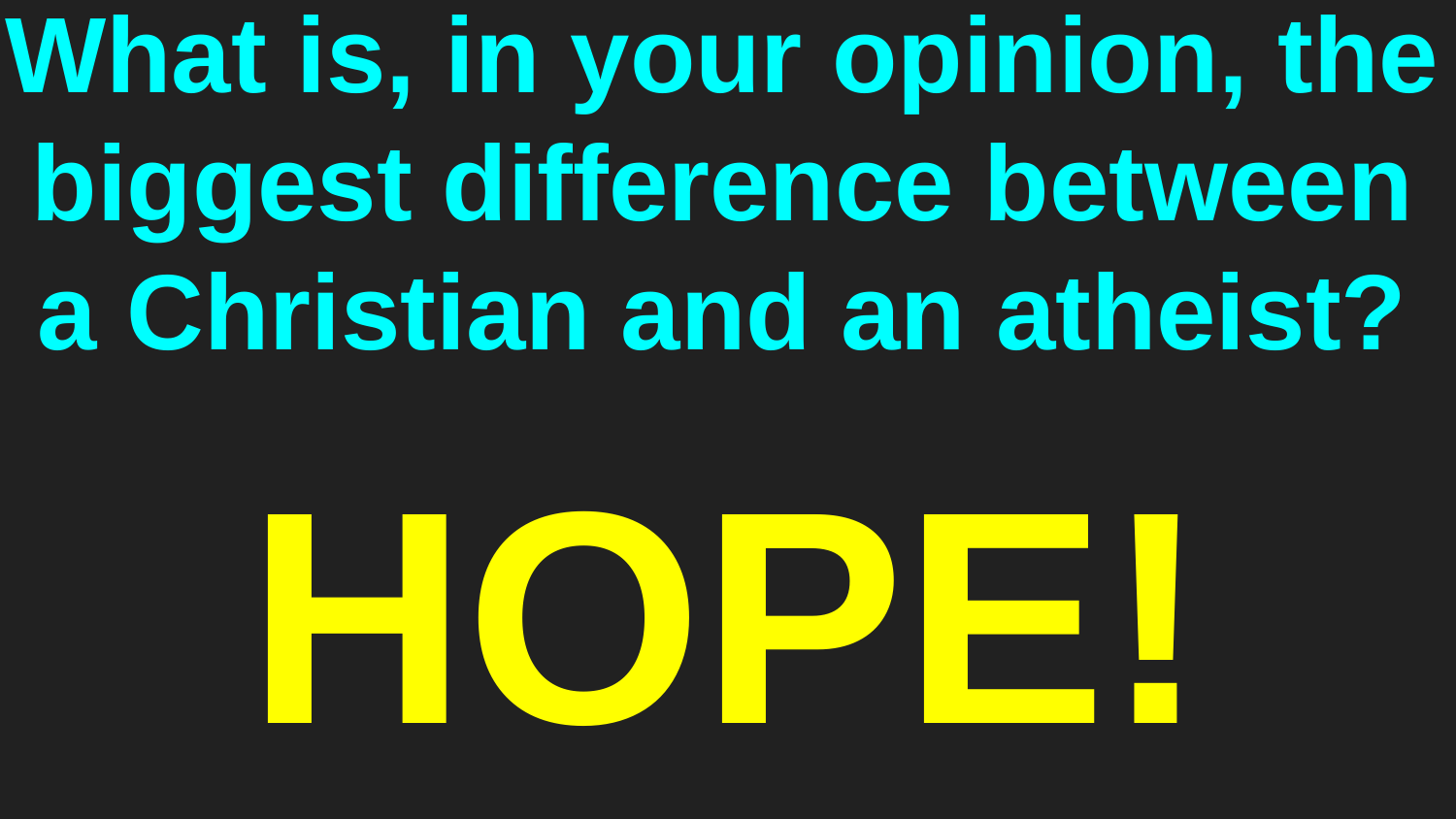

# What is, in your opinion, the biggest difference between a Christian and an atheist?
HOPE!